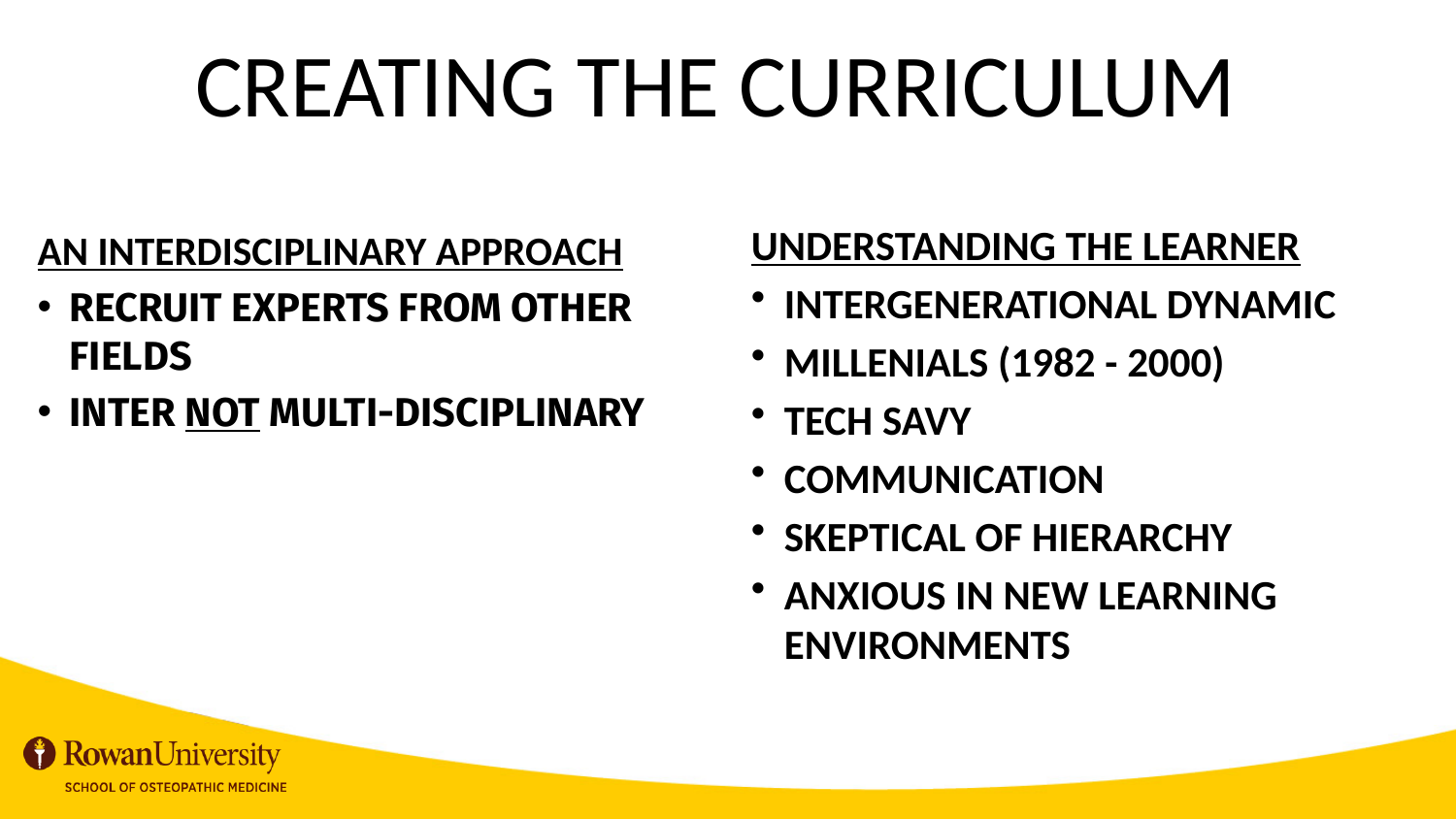

# CREATING THE CURRICULUM
AN INTERDISCIPLINARY APPROACH
RECRUIT EXPERTS FROM OTHER FIELDS
INTER NOT MULTI-DISCIPLINARY
UNDERSTANDING THE LEARNER
INTERGENERATIONAL DYNAMIC
MILLENIALS (1982 - 2000)
TECH SAVY
COMMUNICATION
SKEPTICAL OF HIERARCHY
ANXIOUS IN NEW LEARNING ENVIRONMENTS